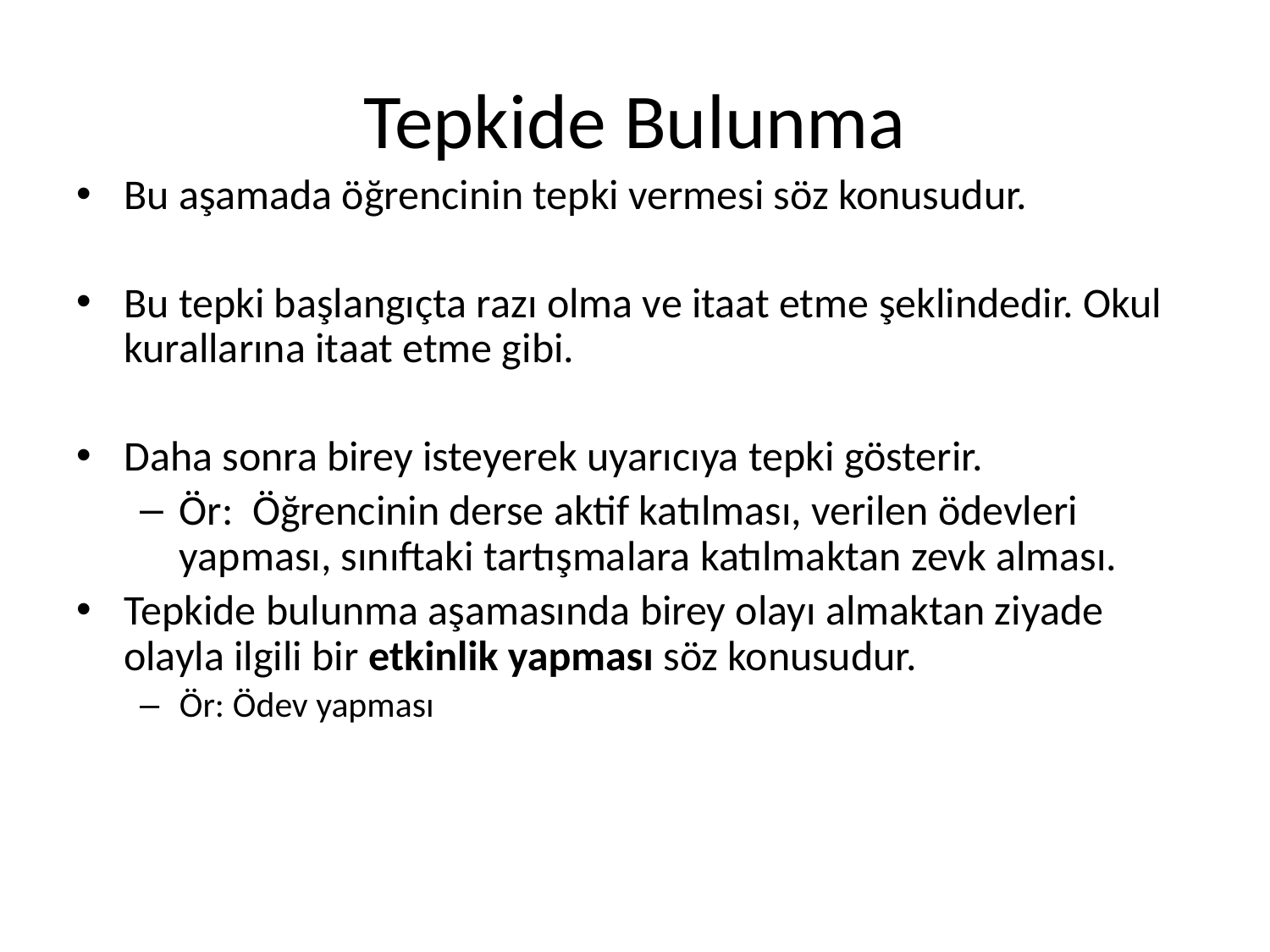

# Tepkide Bulunma
Bu aşamada öğrencinin tepki vermesi söz konusudur.

Bu tepki başlangıçta razı olma ve itaat etme şeklindedir. Okul kurallarına itaat etme gibi.

Daha sonra birey isteyerek uyarıcıya tepki gösterir.
Ör:  Öğrencinin derse aktif katılması, verilen ödevleri yapması, sınıftaki tartışmalara katılmaktan zevk alması.
Tepkide bulunma aşamasında birey olayı almaktan ziyade olayla ilgili bir etkinlik yapması söz konusudur.
Ör: Ödev yapması